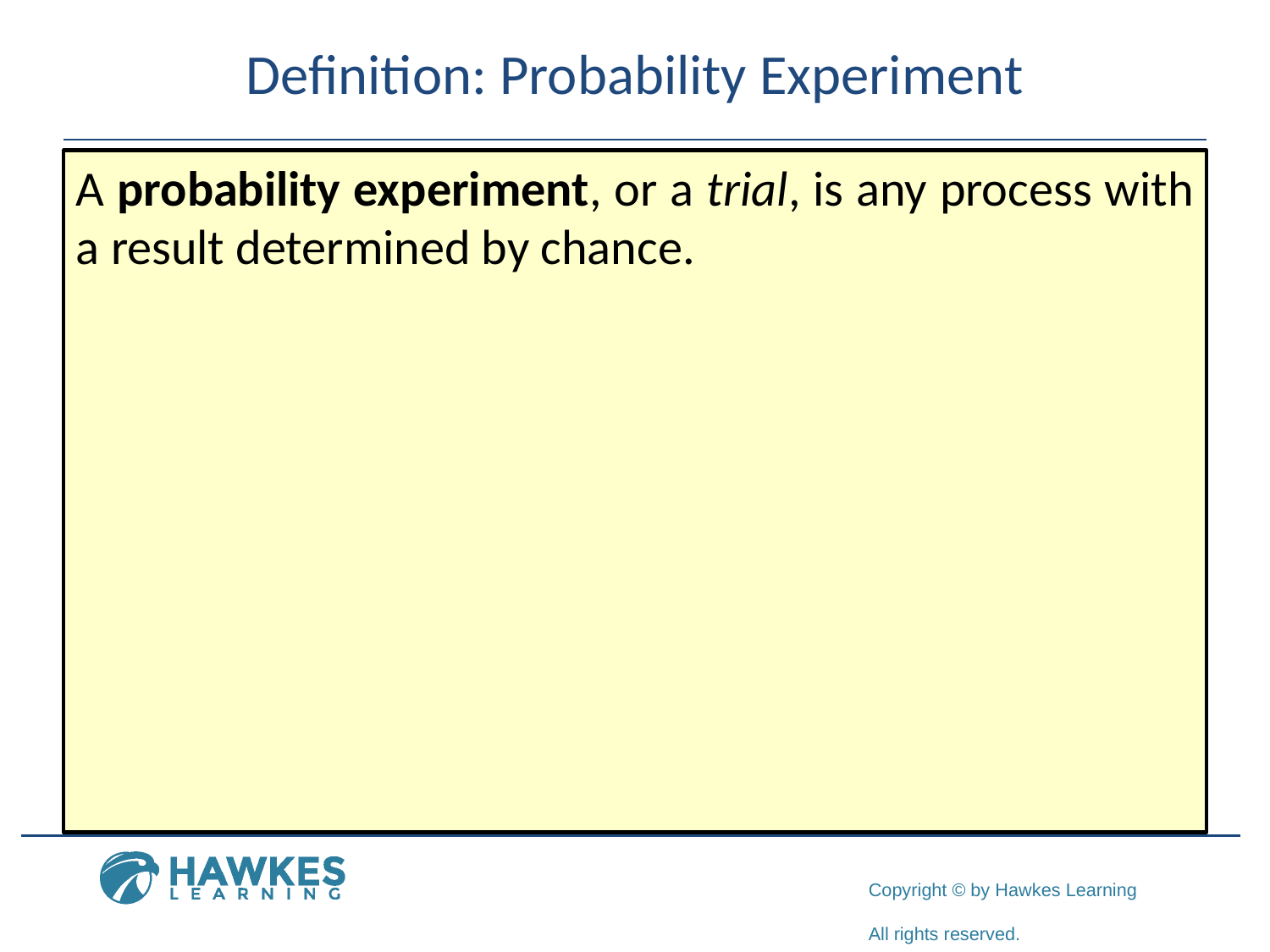

# Definition: Probability Experiment
A probability experiment, or a trial, is any process with a result determined by chance.